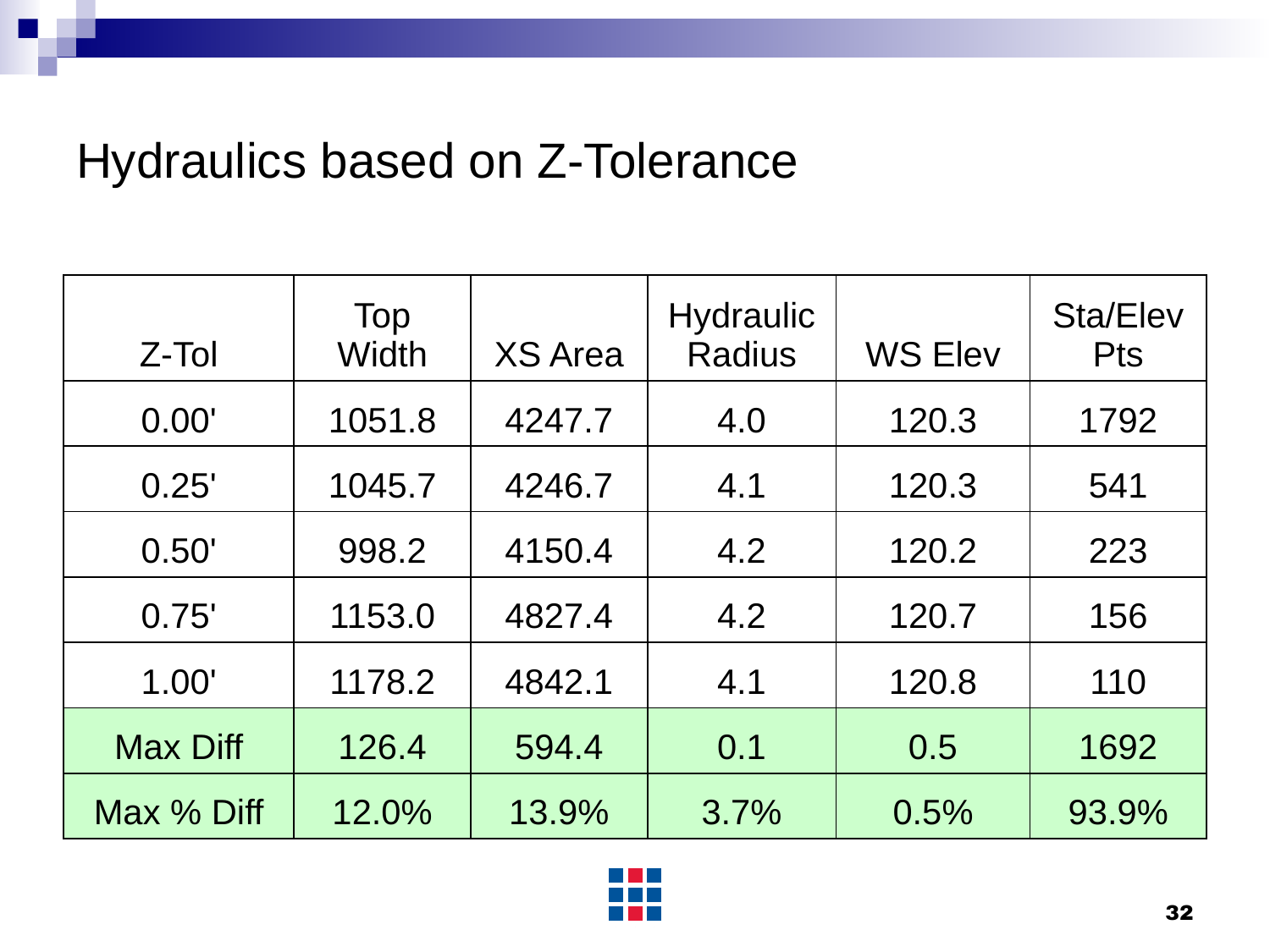

# Hydraulics based on Z-Tolerance
| Z-Tol | Top Width | XS Area | Hydraulic Radius | WS Elev | Sta/Elev Pts |
| --- | --- | --- | --- | --- | --- |
| 0.00' | 1051.8 | 4247.7 | 4.0 | 120.3 | 1792 |
| 0.25' | 1045.7 | 4246.7 | 4.1 | 120.3 | 541 |
| 0.50' | 998.2 | 4150.4 | 4.2 | 120.2 | 223 |
| 0.75' | 1153.0 | 4827.4 | 4.2 | 120.7 | 156 |
| 1.00' | 1178.2 | 4842.1 | 4.1 | 120.8 | 110 |
| Max Diff | 126.4 | 594.4 | 0.1 | 0.5 | 1692 |
| Max % Diff | 12.0% | 13.9% | 3.7% | 0.5% | 93.9% |
32